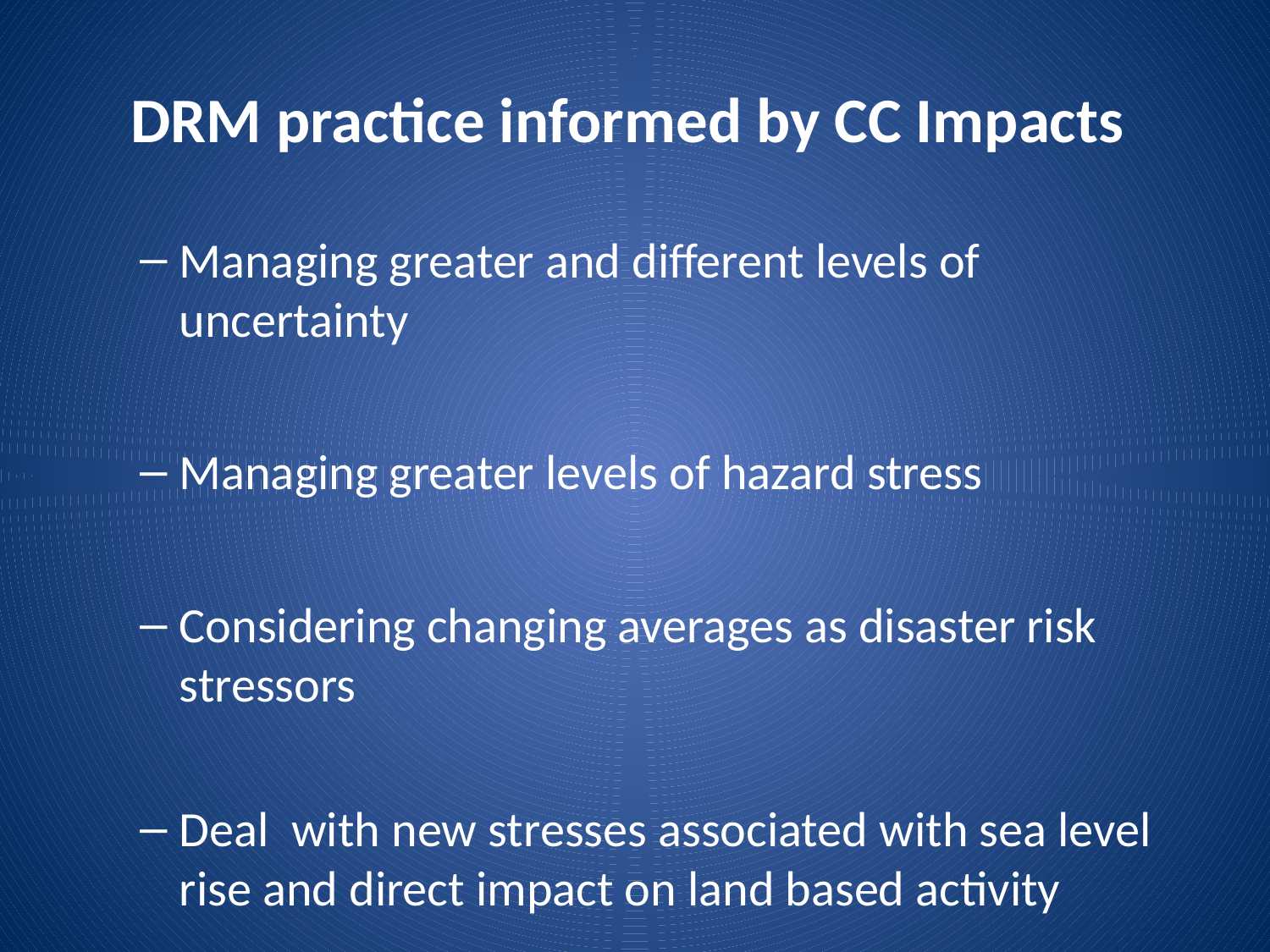

# DRM practice informed by CC Impacts
Managing greater and different levels of uncertainty

Managing greater levels of hazard stress

Considering changing averages as disaster risk  stressors

Deal  with new stresses associated with sea level  rise and direct impact on land based activity